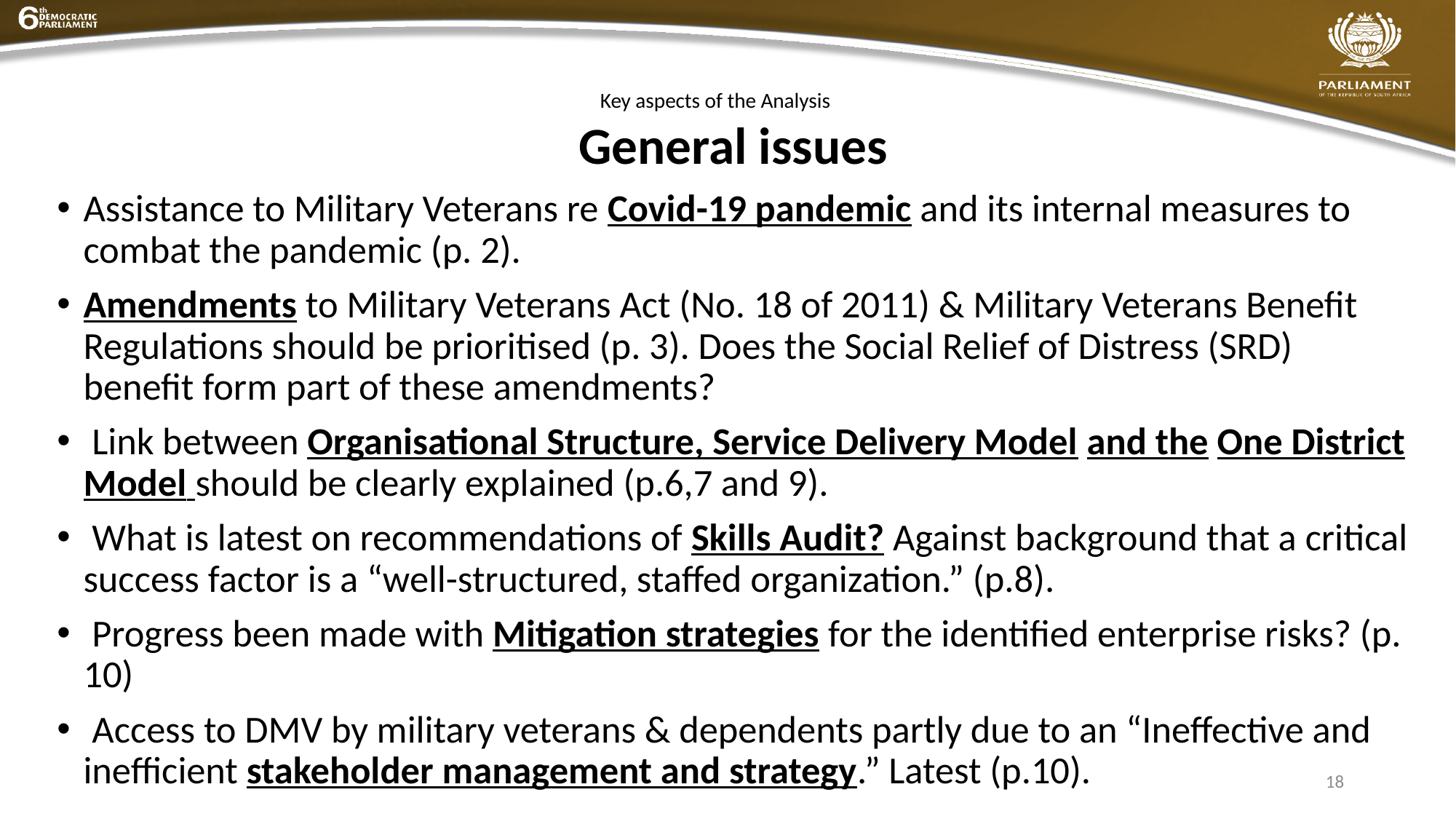

# Key aspects of the Analysis
General issues
Assistance to Military Veterans re Covid-19 pandemic and its internal measures to combat the pandemic (p. 2).
Amendments to Military Veterans Act (No. 18 of 2011) & Military Veterans Benefit Regulations should be prioritised (p. 3). Does the Social Relief of Distress (SRD) benefit form part of these amendments?
 Link between Organisational Structure, Service Delivery Model and the One District Model should be clearly explained (p.6,7 and 9).
 What is latest on recommendations of Skills Audit? Against background that a critical success factor is a “well-structured, staffed organization.” (p.8).
 Progress been made with Mitigation strategies for the identified enterprise risks? (p. 10)
 Access to DMV by military veterans & dependents partly due to an “Ineffective and inefficient stakeholder management and strategy.” Latest (p.10).

18